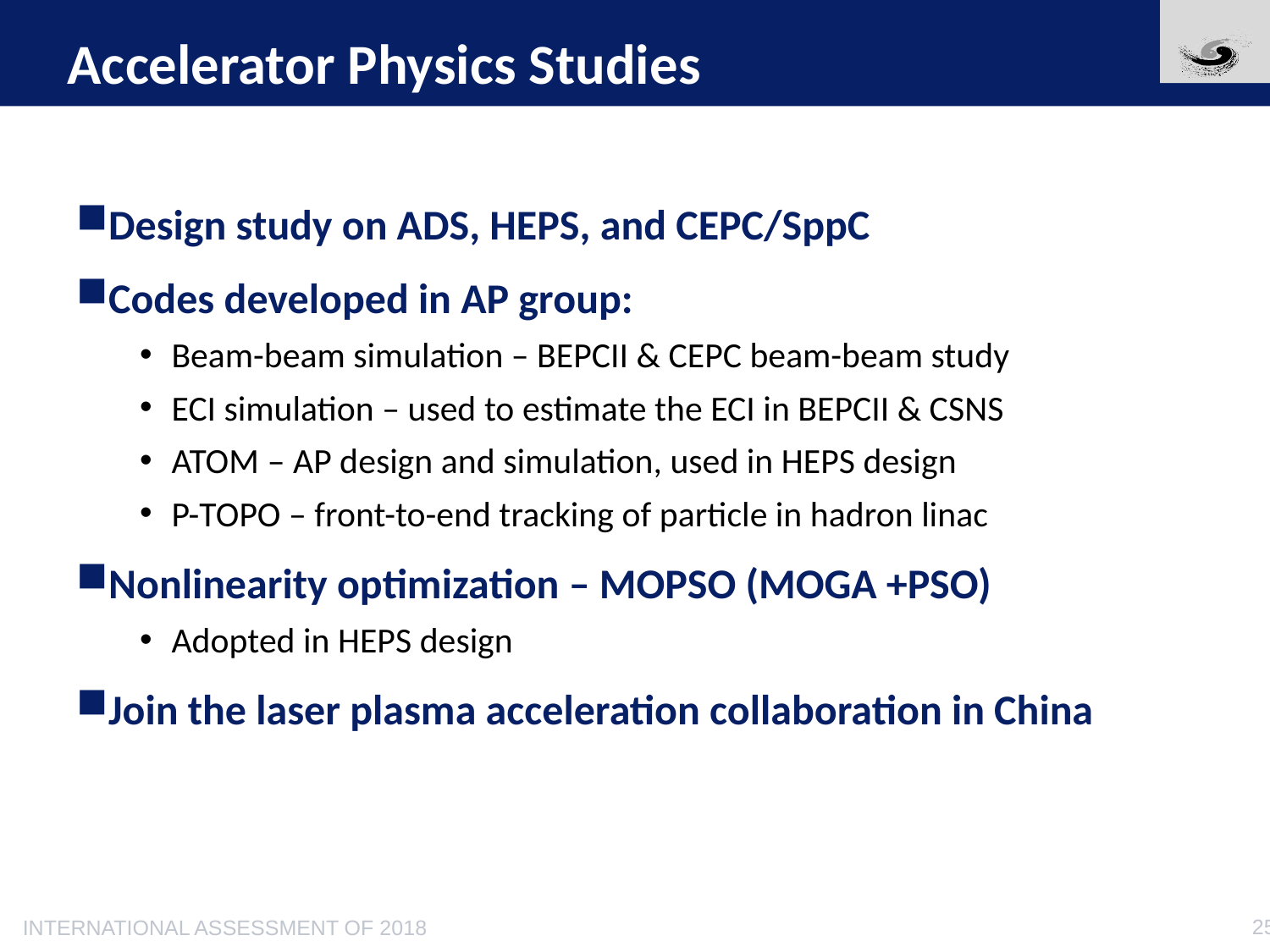

# Accelerator Physics Studies
Design study on ADS, HEPS, and CEPC/SppC
Codes developed in AP group:
Beam-beam simulation – BEPCII & CEPC beam-beam study
ECI simulation – used to estimate the ECI in BEPCII & CSNS
ATOM – AP design and simulation, used in HEPS design
P-TOPO – front-to-end tracking of particle in hadron linac
Nonlinearity optimization – MOPSO (MOGA +PSO)
Adopted in HEPS design
Join the laser plasma acceleration collaboration in China